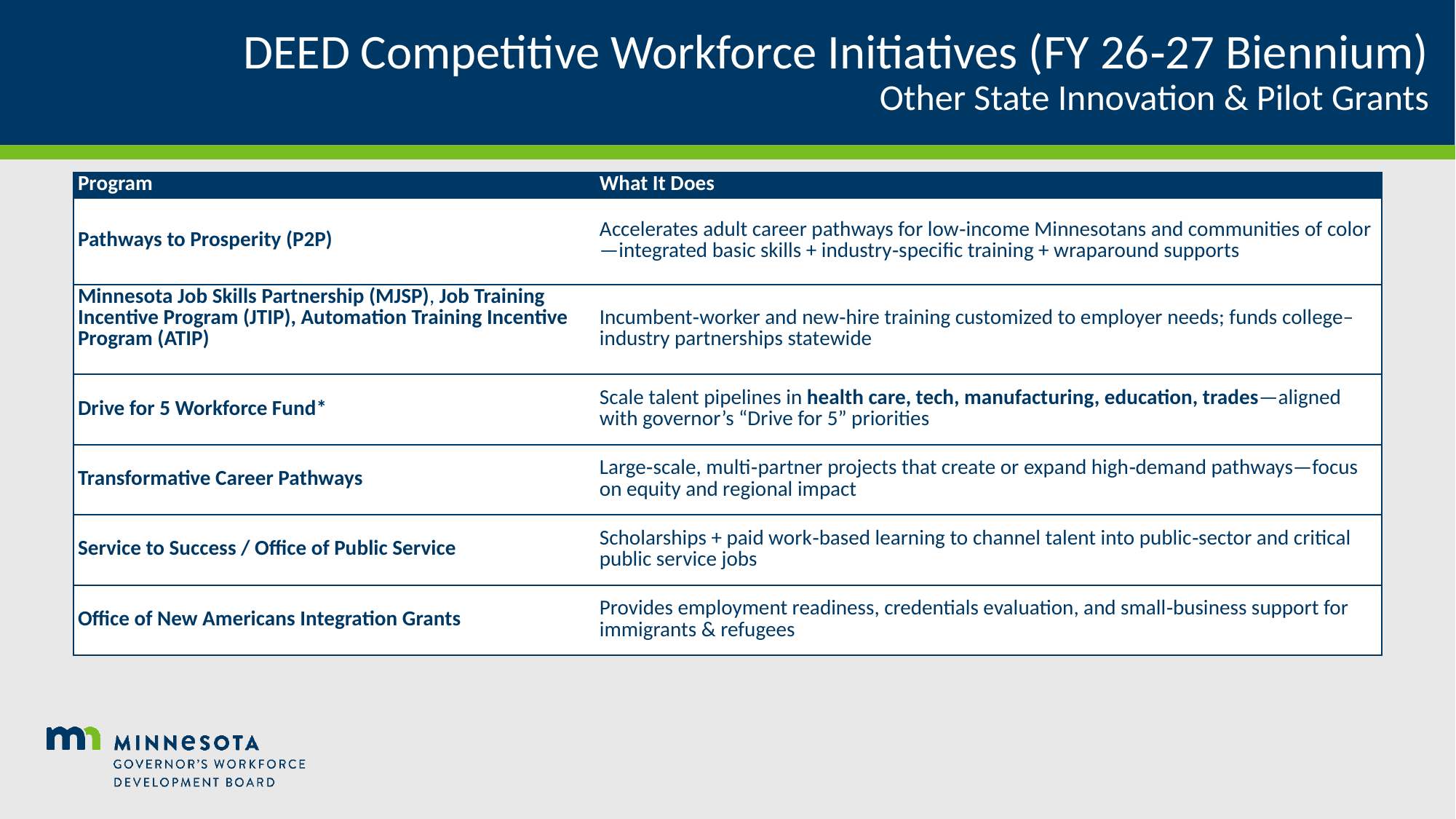

# DEED Competitive Workforce Initiatives (FY 26‑27 Biennium) Other State Innovation & Pilot Grants
| Program | What It Does |
| --- | --- |
| Pathways to Prosperity (P2P) | Accelerates adult career pathways for low‑income Minnesotans and communities of color—integrated basic skills + industry‑specific training + wraparound supports |
| Minnesota Job Skills Partnership (MJSP), Job Training Incentive Program (JTIP), Automation Training Incentive Program (ATIP) | Incumbent‑worker and new‑hire training customized to employer needs; funds college–industry partnerships statewide |
| Drive for 5 Workforce Fund\* | Scale talent pipelines in health care, tech, manufacturing, education, trades—aligned with governor’s “Drive for 5” priorities |
| Transformative Career Pathways | Large‑scale, multi‑partner projects that create or expand high‑demand pathways—focus on equity and regional impact |
| Service to Success / Office of Public Service | Scholarships + paid work‑based learning to channel talent into public‑sector and critical public service jobs |
| Office of New Americans Integration Grants | Provides employment readiness, credentials evaluation, and small‑business support for immigrants & refugees |